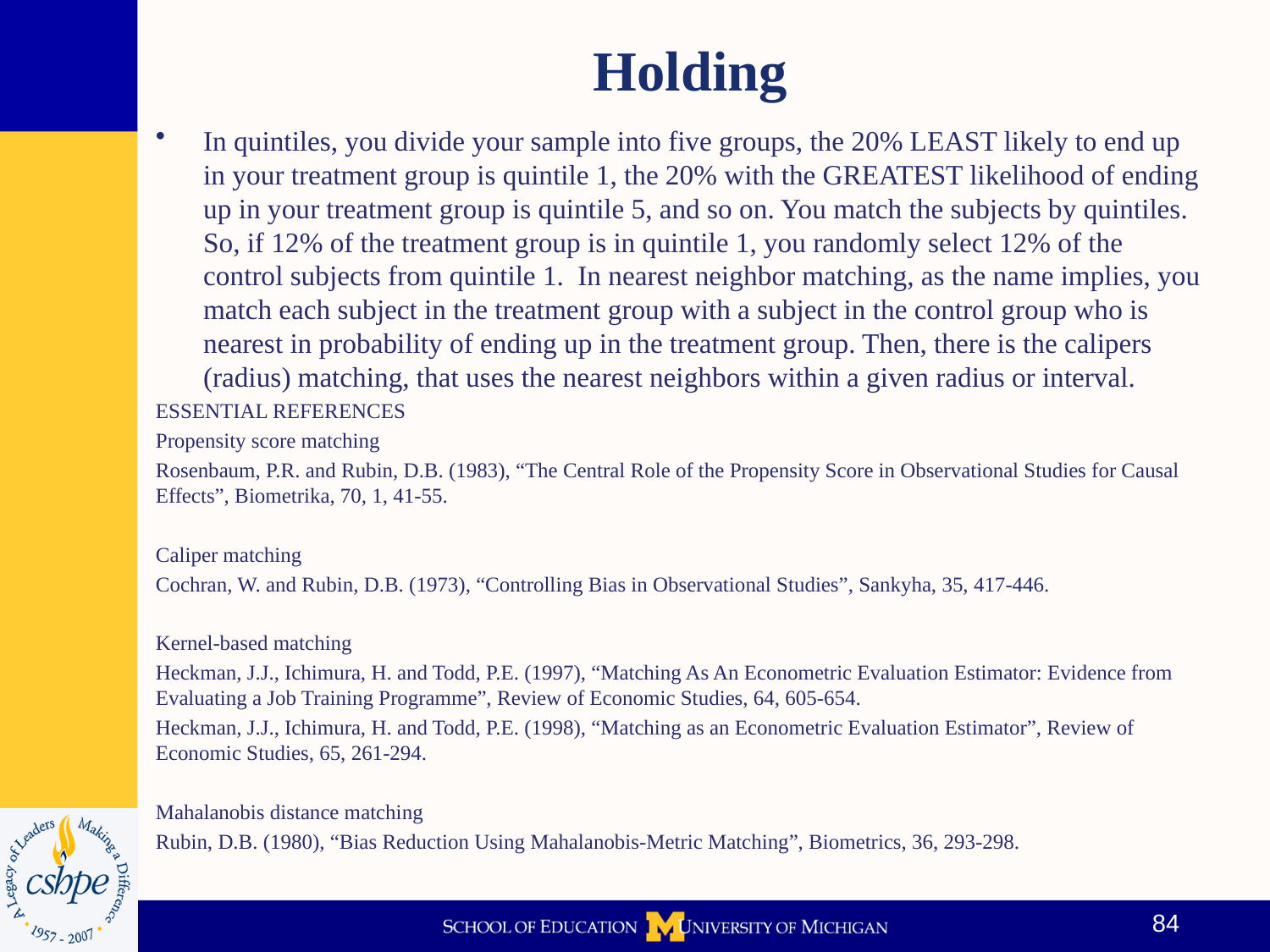

# Holding
In quintiles, you divide your sample into five groups, the 20% LEAST likely to end up in your treatment group is quintile 1, the 20% with the GREATEST likelihood of ending up in your treatment group is quintile 5, and so on. You match the subjects by quintiles. So, if 12% of the treatment group is in quintile 1, you randomly select 12% of the control subjects from quintile 1.  In nearest neighbor matching, as the name implies, you match each subject in the treatment group with a subject in the control group who is nearest in probability of ending up in the treatment group. Then, there is the calipers (radius) matching, that uses the nearest neighbors within a given radius or interval.
ESSENTIAL REFERENCES
Propensity score matching
Rosenbaum, P.R. and Rubin, D.B. (1983), “The Central Role of the Propensity Score in Observational Studies for Causal Effects”, Biometrika, 70, 1, 41-55.

Caliper matching
Cochran, W. and Rubin, D.B. (1973), “Controlling Bias in Observational Studies”, Sankyha, 35, 417-446.

Kernel-based matching
Heckman, J.J., Ichimura, H. and Todd, P.E. (1997), “Matching As An Econometric Evaluation Estimator: Evidence from Evaluating a Job Training Programme”, Review of Economic Studies, 64, 605-654.
Heckman, J.J., Ichimura, H. and Todd, P.E. (1998), “Matching as an Econometric Evaluation Estimator”, Review of Economic Studies, 65, 261-294.

Mahalanobis distance matching
Rubin, D.B. (1980), “Bias Reduction Using Mahalanobis-Metric Matching”, Biometrics, 36, 293-298.

84